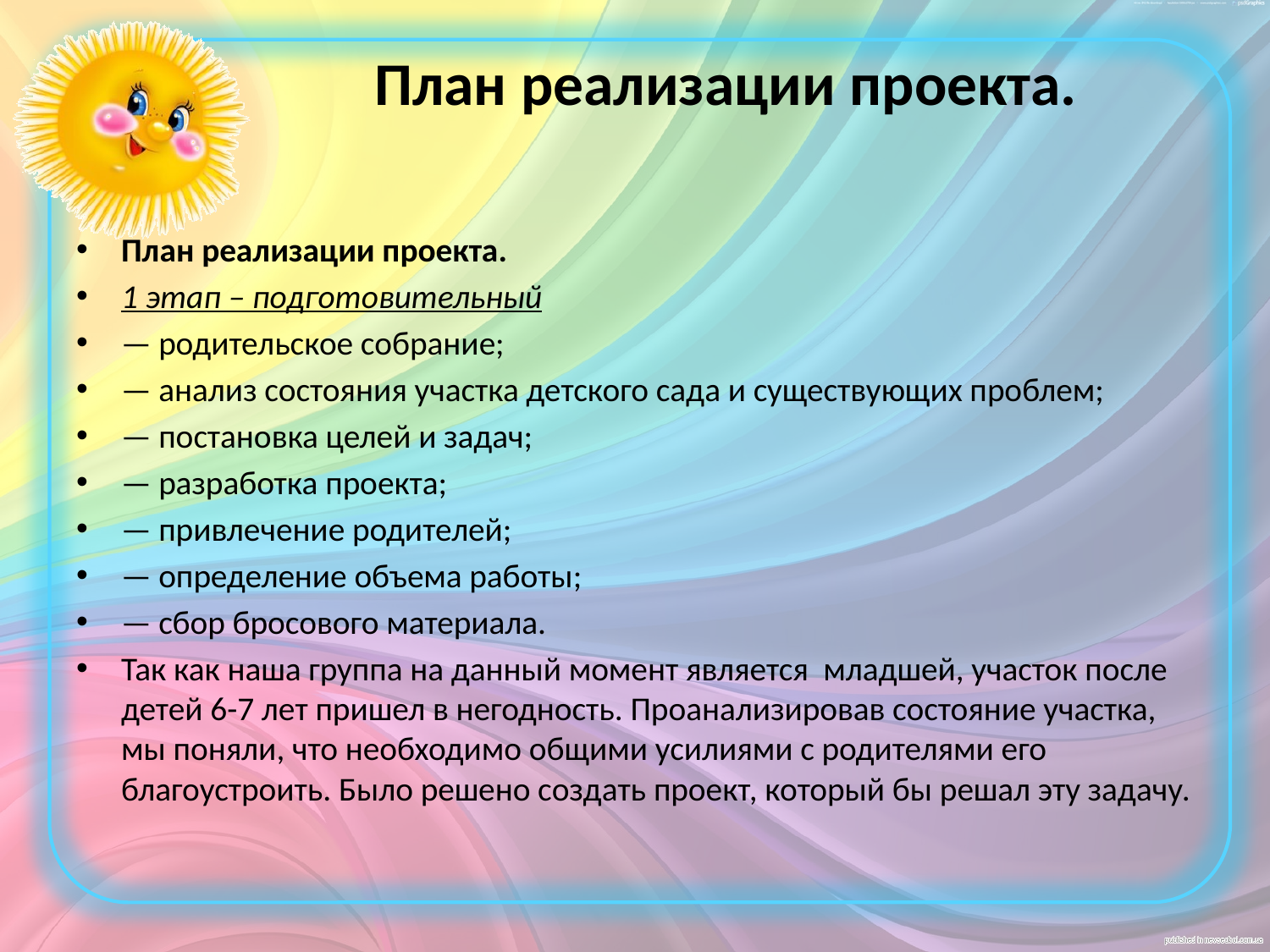

# План реализации проекта.
План реализации проекта.
1 этап – подготовительный
— родительское собрание;
— анализ состояния участка детского сада и существующих проблем;
— постановка целей и задач;
— разработка проекта;
— привлечение родителей;
— определение объема работы;
— сбор бросового материала.
Так как наша группа на данный момент является  младшей, участок после детей 6-7 лет пришел в негодность. Проанализировав состояние участка, мы поняли, что необходимо общими усилиями с родителями его благоустроить. Было решено создать проект, который бы решал эту задачу.